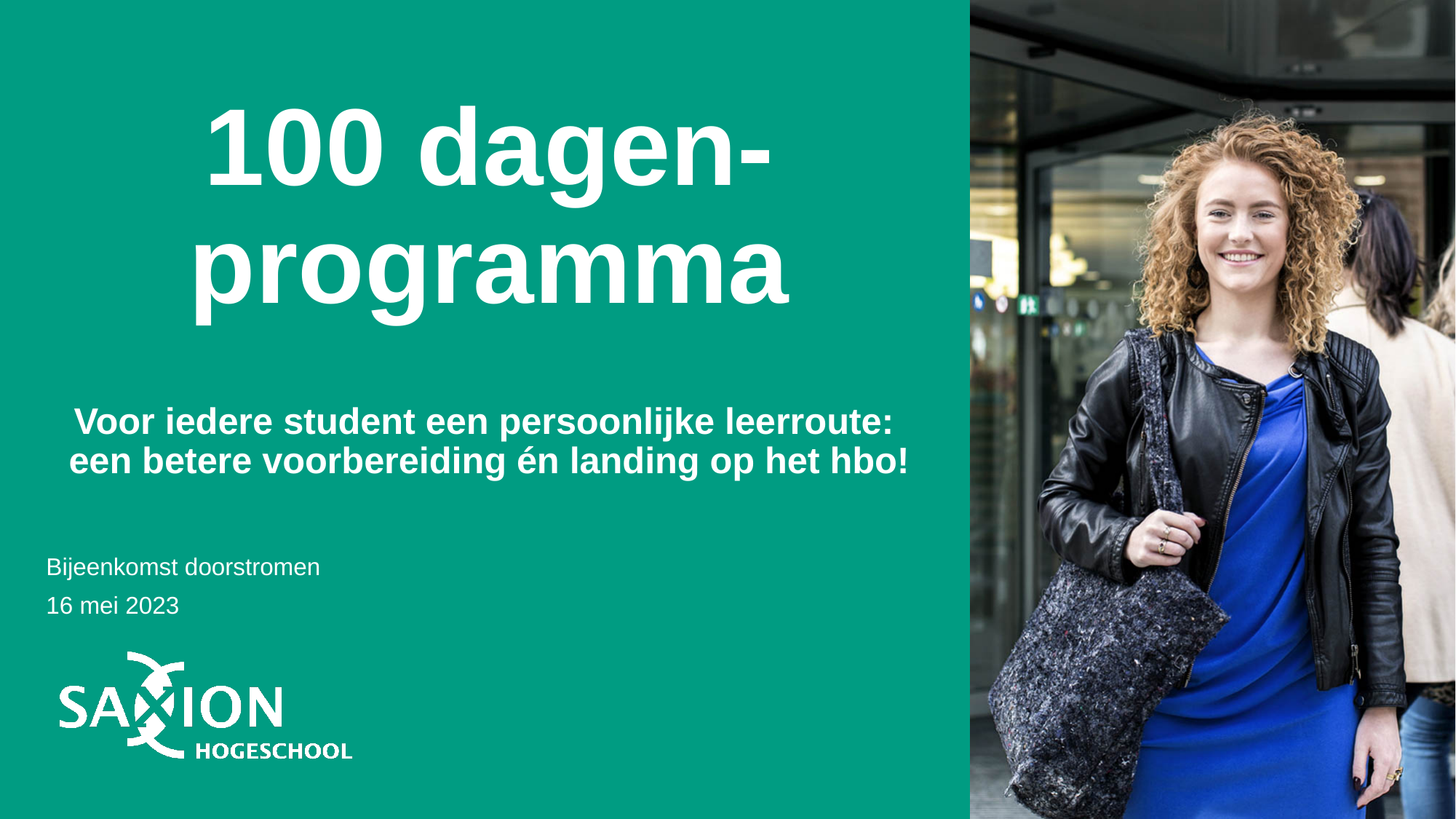

# 100 dagen-programma Voor iedere student een persoonlijke leerroute:  een betere voorbereiding én landing op het hbo!

Bijeenkomst doorstromen
16 mei 2023